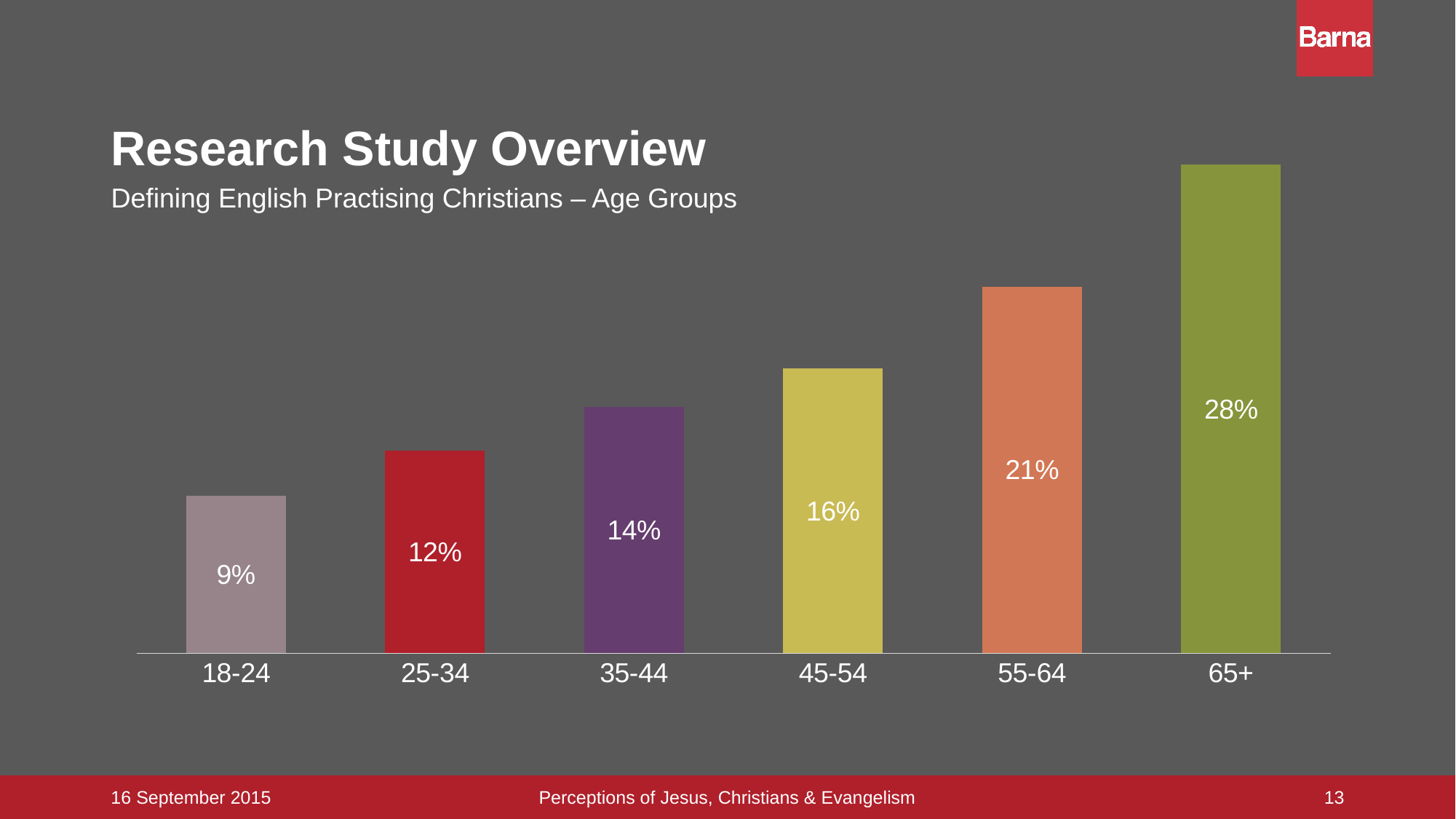

# Research Study Overview

### Chart

| Category | all UK pract. Christian |
|---|---|
| 18-24 | 0.09 |
| 25-34 | 0.116 |
| 35-44 | 0.141 |
| 45-54 | 0.163 |
| 55-64 | 0.21 |
| 65+ | 0.28 |
Defining English Practising Christians – Age Groups
13
Perceptions of Jesus, Christians & Evangelism
16 September 2015